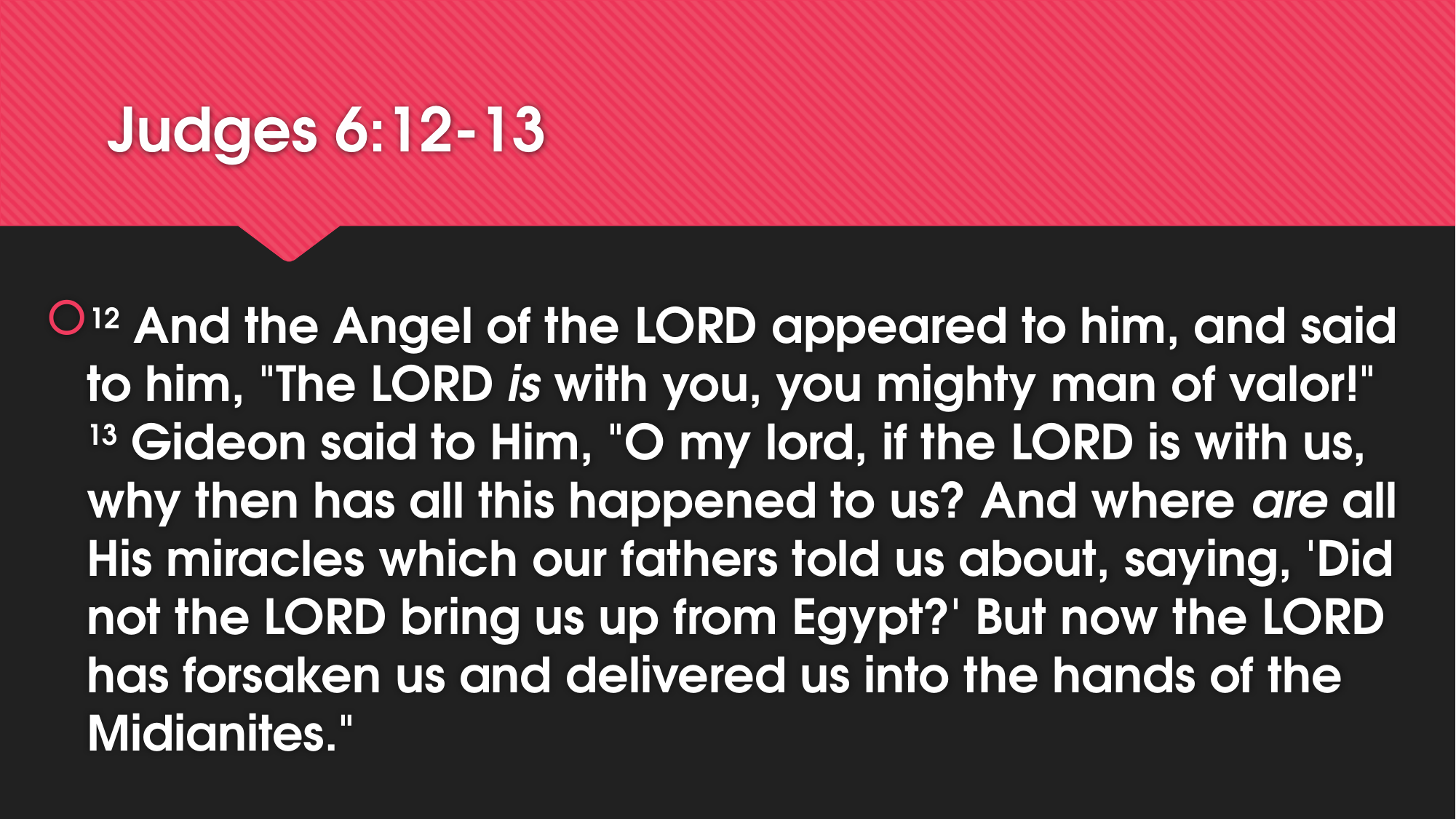

# Judges 6:12-13
12 And the Angel of the Lord appeared to him, and said to him, "The Lord is with you, you mighty man of valor!" 13 Gideon said to Him, "O my lord, if the Lord is with us, why then has all this happened to us? And where are all His miracles which our fathers told us about, saying, 'Did not the Lord bring us up from Egypt?' But now the Lord has forsaken us and delivered us into the hands of the Midianites."